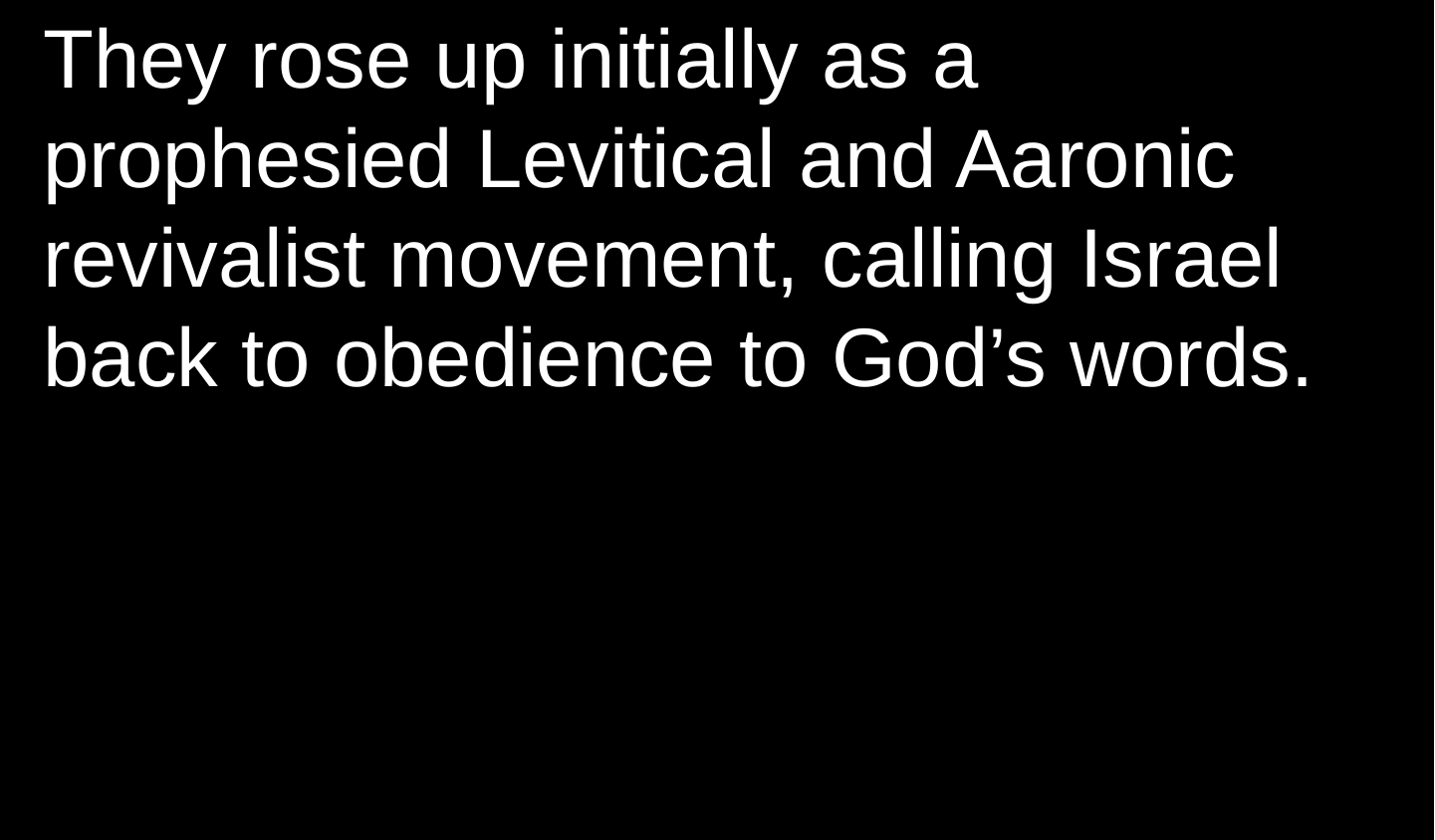

They rose up initially as a prophesied Levitical and Aaronic revivalist movement, calling Israel back to obedience to God’s words.